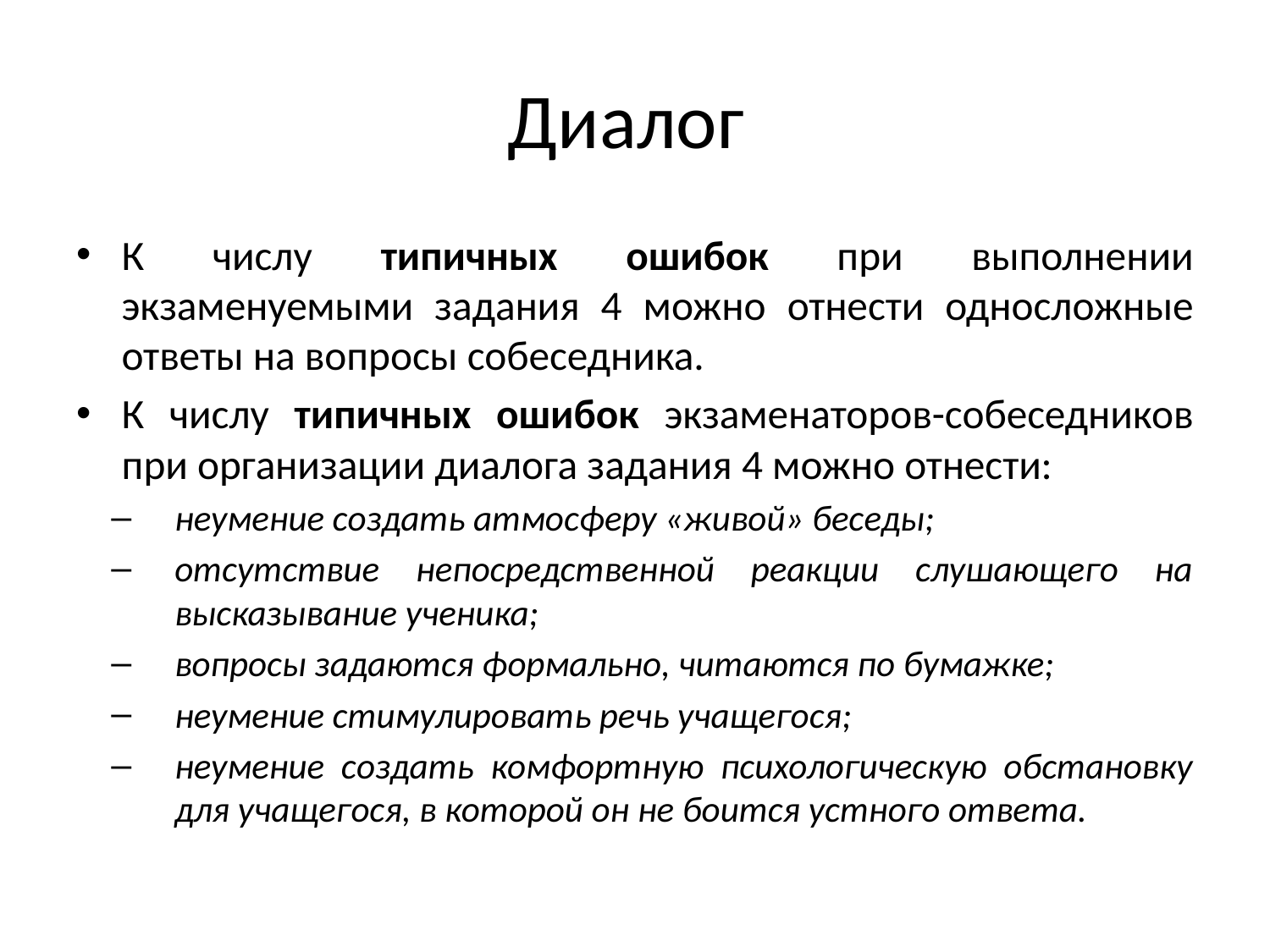

# Диалог
К числу типичных ошибок при выполнении экзаменуемыми задания 4 можно отнести односложные ответы на вопросы собеседника.
К числу типичных ошибок экзаменаторов-собеседников при организации диалога задания 4 можно отнести:
неумение создать атмосферу «живой» беседы;
отсутствие непосредственной реакции слушающего на высказывание ученика;
вопросы задаются формально, читаются по бумажке;
неумение стимулировать речь учащегося;
неумение создать комфортную психологическую обстановку для учащегося, в которой он не боится устного ответа.